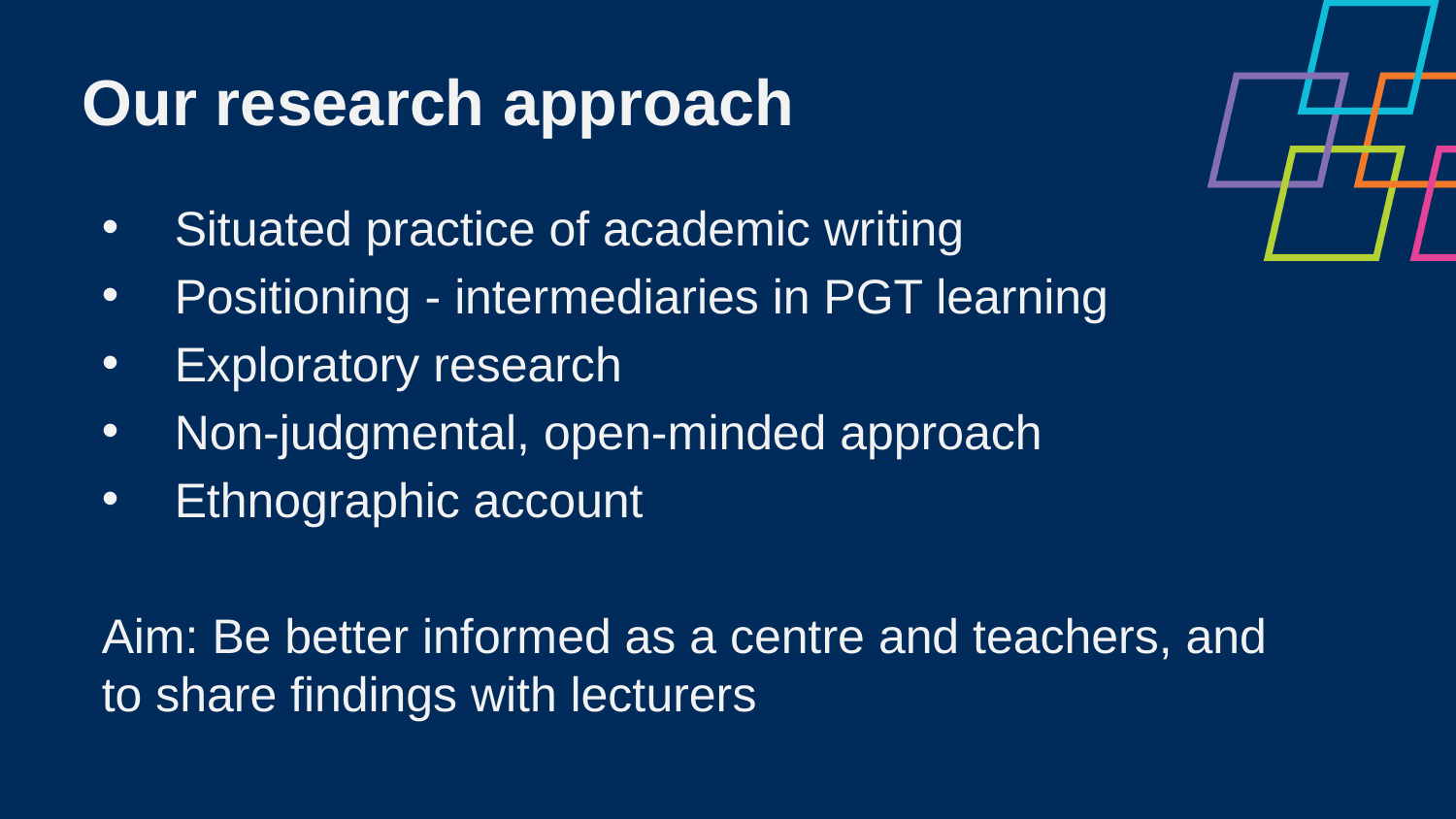

Our research approach
Situated practice of academic writing
Positioning - intermediaries in PGT learning
Exploratory research
Non-judgmental, open-minded approach
Ethnographic account

Aim: Be better informed as a centre and teachers, and to share findings with lecturers